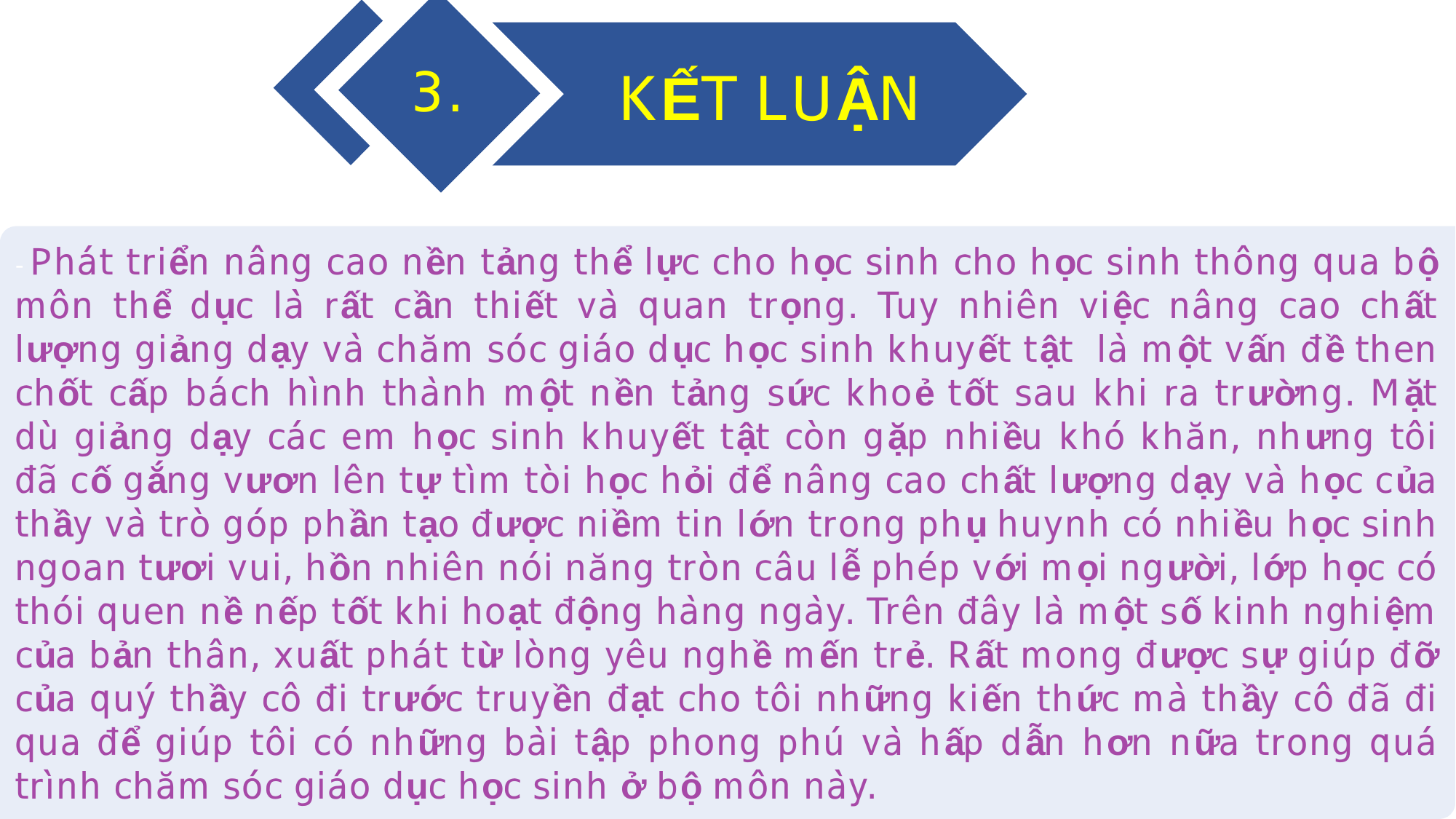

KẾT LUẬN
3.
     Với vai trò người giáo viên, tôi phải học hỏi, sáng tạo các biện pháp giúp các em học tốt không chỉ môn Toán mà còn các bộ môn khác.
- Phát triển nâng cao nền tảng thể lực cho học sinh cho học sinh thông qua bộ môn thể dục là rất cần thiết và quan trọng. Tuy nhiên việc nâng cao chất lượng giảng dạy và chăm sóc giáo dục học sinh khuyết tật  là một vấn đề then chốt cấp bách hình thành một nền tảng sức khoẻ tốt sau khi ra trường. Mặt dù giảng dạy các em học sinh khuyết tật còn gặp nhiều khó khăn, nhưng tôi đã cố gắng vươn lên tự tìm tòi học hỏi để nâng cao chất lượng dạy và học của thầy và trò góp phần tạo được niềm tin lớn trong phụ huynh có nhiều học sinh ngoan tươi vui, hồn nhiên nói năng tròn câu lễ phép với mọi người, lớp học có thói quen nề nếp tốt khi hoạt động hàng ngày. Trên đây là một số kinh nghiệm của bản thân, xuất phát từ lòng yêu nghề mến trẻ. Rất mong được sự giúp đỡ của quý thầy cô đi trước truyền đạt cho tôi những kiến thức mà thầy cô đã đi qua để giúp tôi có những bài tập phong phú và hấp dẫn hơn nữa trong quá trình chăm sóc giáo dục học sinh ở bộ môn này.
     Tăng cường ứng dụng công nghệ vào giảng dạy để thu hút học sinh trong các bài dạy.